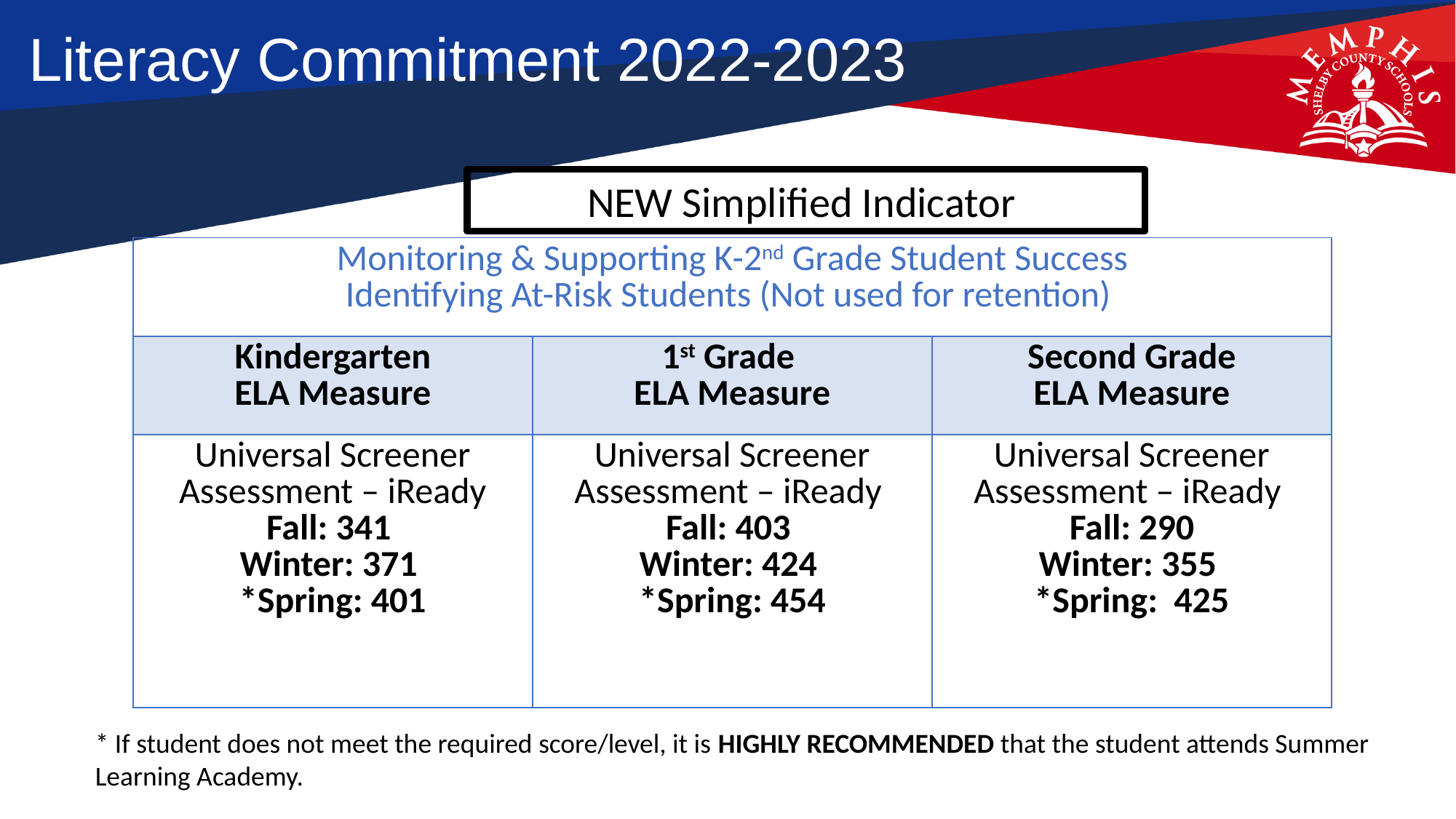

# Literacy Commitment 2022-2023
NEW Simplified Indicator
| Monitoring & Supporting K-2nd Grade Student Success Identifying At-Risk Students (Not used for retention) | 1st Grade | Second Grade |
| --- | --- | --- |
| Kindergarten ELA Measure | 1st Grade ELA Measure | Second Grade ELA Measure |
| Universal Screener Assessment – iReady Fall: 341 Winter: 371 \*Spring: 401 | Universal Screener Assessment – iReady Fall: 403 Winter: 424 \*Spring: 454 | Universal Screener Assessment – iReady Fall: 290 Winter: 355 \*Spring: 425 |
* If student does not meet the required score/level, it is HIGHLY RECOMMENDED that the student attends Summer Learning Academy.